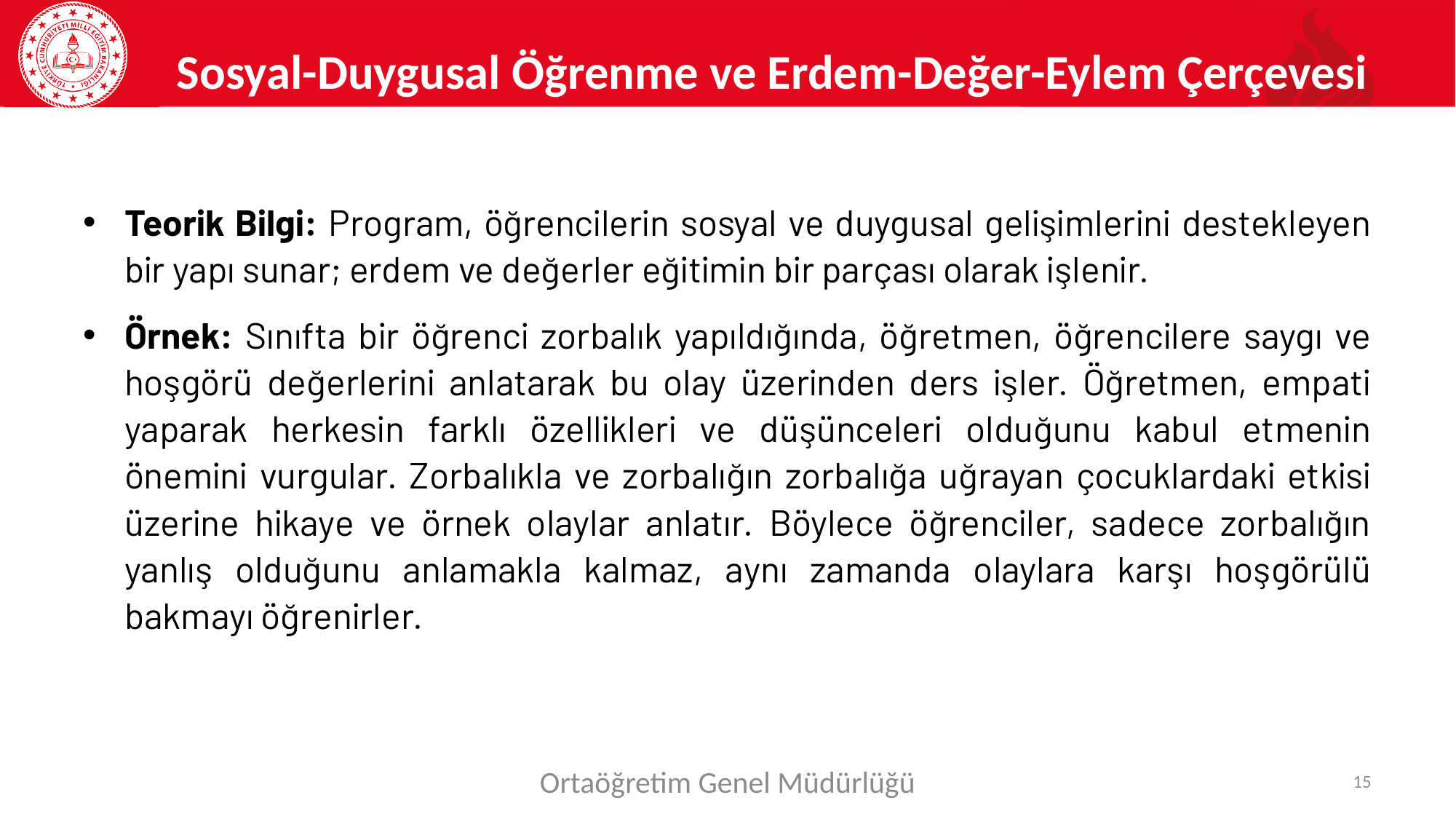

# Sosyal-Duygusal Öğrenme ve Erdem-Değer-Eylem Çerçevesi
Teorik Bilgi: Program, öğrencilerin sosyal ve duygusal gelişimlerini destekleyen bir yapı sunar; erdem ve değerler eğitimin bir parçası olarak işlenir.
Örnek: Sınıfta bir öğrenci zorbalık yapıldığında, öğretmen, öğrencilere saygı ve hoşgörü değerlerini anlatarak bu olay üzerinden ders işler. Öğretmen, empati yaparak herkesin farklı özellikleri ve düşünceleri olduğunu kabul etmenin önemini vurgular. Zorbalıkla ve zorbalığın zorbalığa uğrayan çocuklardaki etkisi üzerine hikaye ve örnek olaylar anlatır. Böylece öğrenciler, sadece zorbalığın yanlış olduğunu anlamakla kalmaz, aynı zamanda olaylara karşı hoşgörülü bakmayı öğrenirler.
Ortaöğretim Genel Müdürlüğü
15